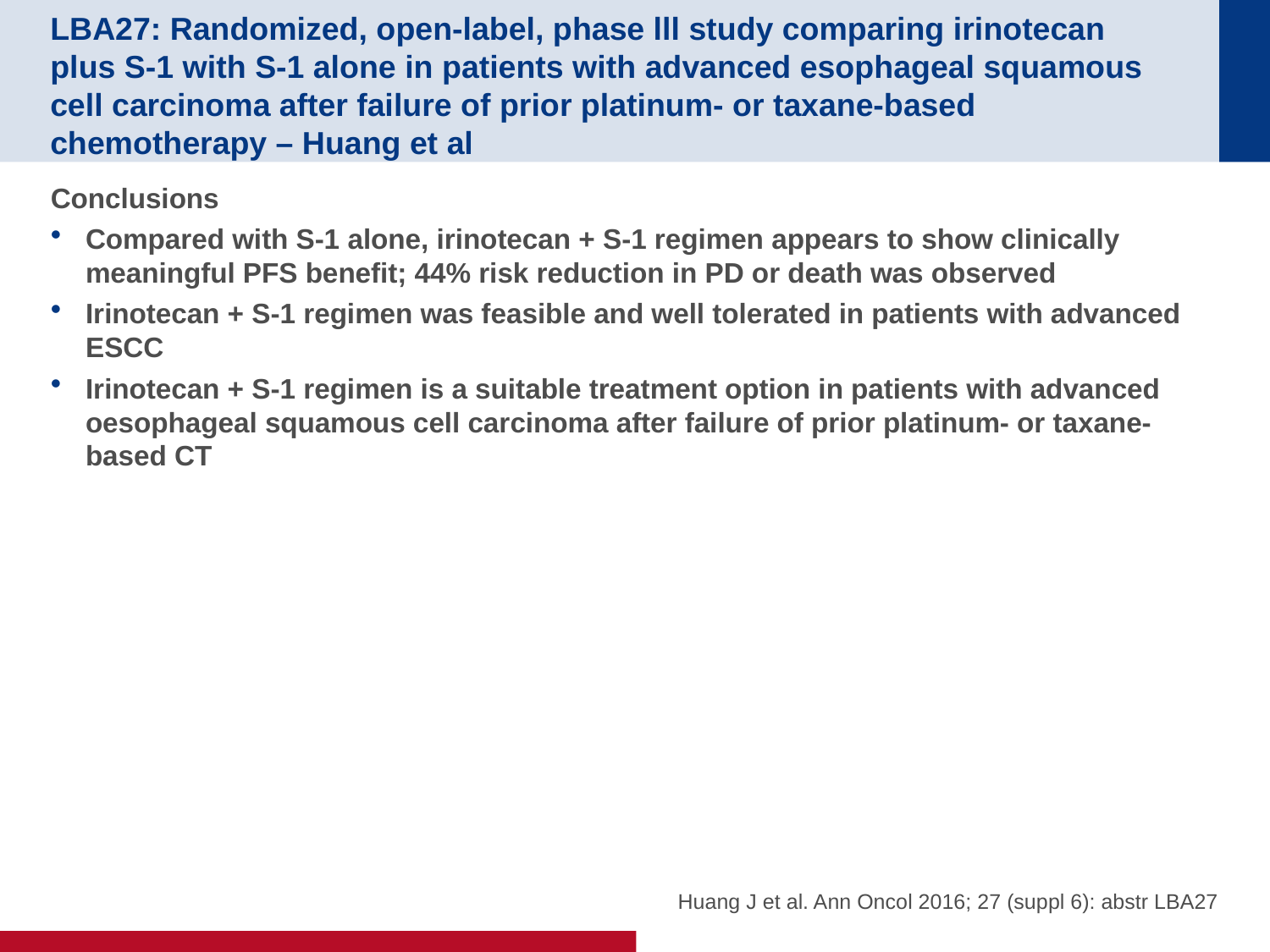

LBA27: Randomized, open-label, phase lll study comparing irinotecan
plus S-1 with S-1 alone in patients with advanced esophageal squamous cell carcinoma after failure of prior platinum- or taxane-based
chemotherapy – Huang et al
Conclusions
Compared with S-1 alone, irinotecan + S-1 regimen appears to show clinically meaningful PFS benefit; 44% risk reduction in PD or death was observed
Irinotecan + S-1 regimen was feasible and well tolerated in patients with advanced ESCC
Irinotecan + S-1 regimen is a suitable treatment option in patients with advanced oesophageal squamous cell carcinoma after failure of prior platinum- or taxane-based CT
Huang J et al. Ann Oncol 2016; 27 (suppl 6): abstr LBA27